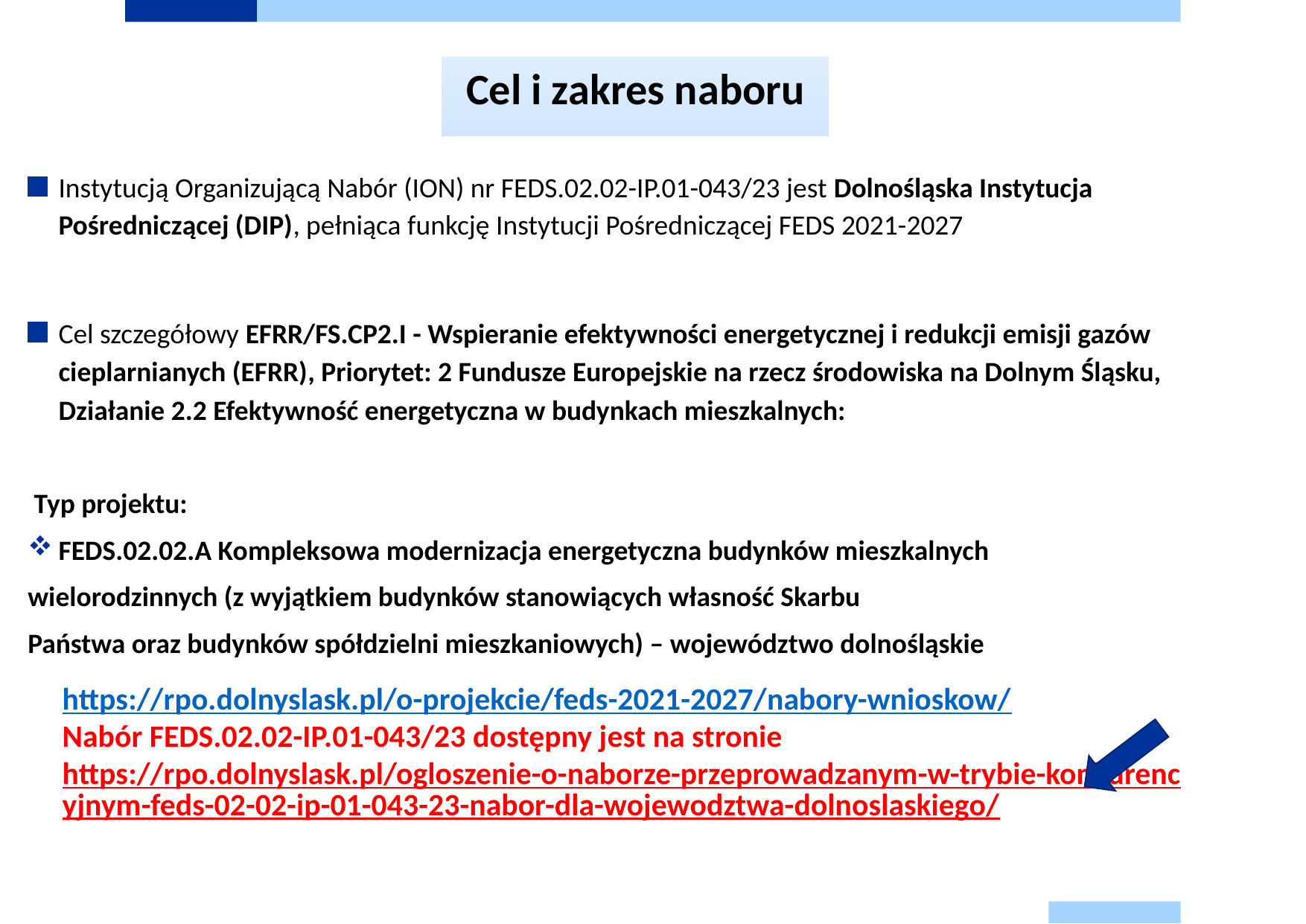

# Cel i zakres naboru
Instytucją Organizującą Nabór (ION) nr FEDS.02.02-IP.01-043/23 jest Dolnośląska Instytucja Pośredniczącej (DIP), pełniąca funkcję Instytucji Pośredniczącej FEDS 2021-2027

Cel szczegółowy EFRR/FS.CP2.I - Wspieranie efektywności energetycznej i redukcji emisji gazów cieplarnianych (EFRR), Priorytet: 2 Fundusze Europejskie na rzecz środowiska na Dolnym Śląsku, Działanie 2.2 Efektywność energetyczna w budynkach mieszkalnych:

 Typ projektu:
FEDS.02.02.A Kompleksowa modernizacja energetyczna budynków mieszkalnych
wielorodzinnych (z wyjątkiem budynków stanowiących własność Skarbu
Państwa oraz budynków spółdzielni mieszkaniowych) – województwo dolnośląskie

https://rpo.dolnyslask.pl/o-projekcie/feds-2021-2027/nabory-wnioskow/
Nabór FEDS.02.02-IP.01-043/23 dostępny jest na stronie
https://rpo.dolnyslask.pl/ogloszenie-o-naborze-przeprowadzanym-w-trybie-konkurencyjnym-feds-02-02-ip-01-043-23-nabor-dla-wojewodztwa-dolnoslaskiego/